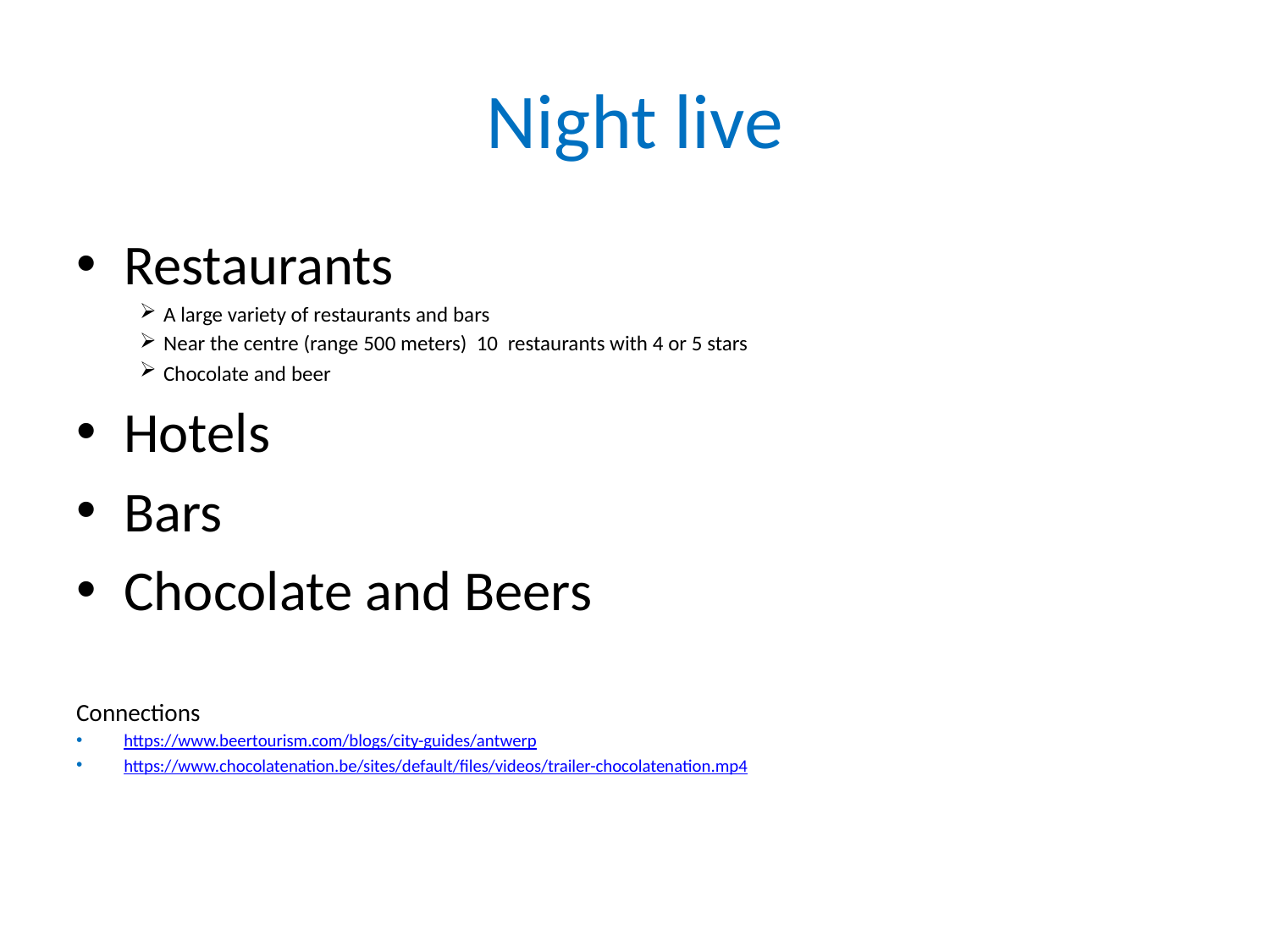

# Night live
Restaurants
A large variety of restaurants and bars
Near the centre (range 500 meters)  10  restaurants with 4 or 5 stars
Chocolate and beer
Hotels
Bars
Chocolate and Beers

Connections
https://www.beertourism.com/blogs/city-guides/antwerp
https://www.chocolatenation.be/sites/default/files/videos/trailer-chocolatenation.mp4